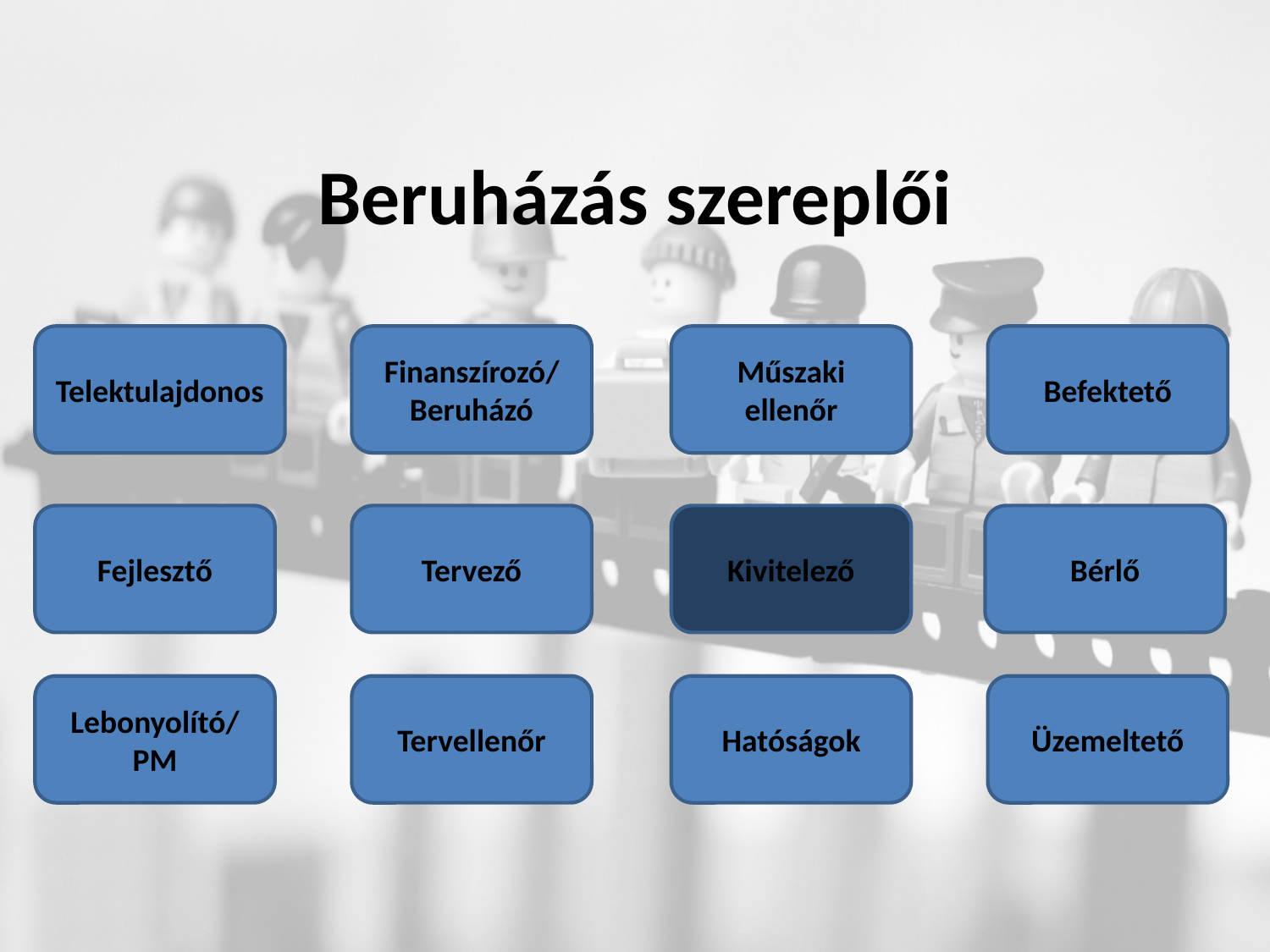

# Beruházás szereplői
Telektulajdonos
Finanszírozó/Beruházó
Műszaki ellenőr
Befektető
Fejlesztő
Tervező
Kivitelező
Bérlő

Lebonyolító/PM
Tervellenőr
Hatóságok
Üzemeltető